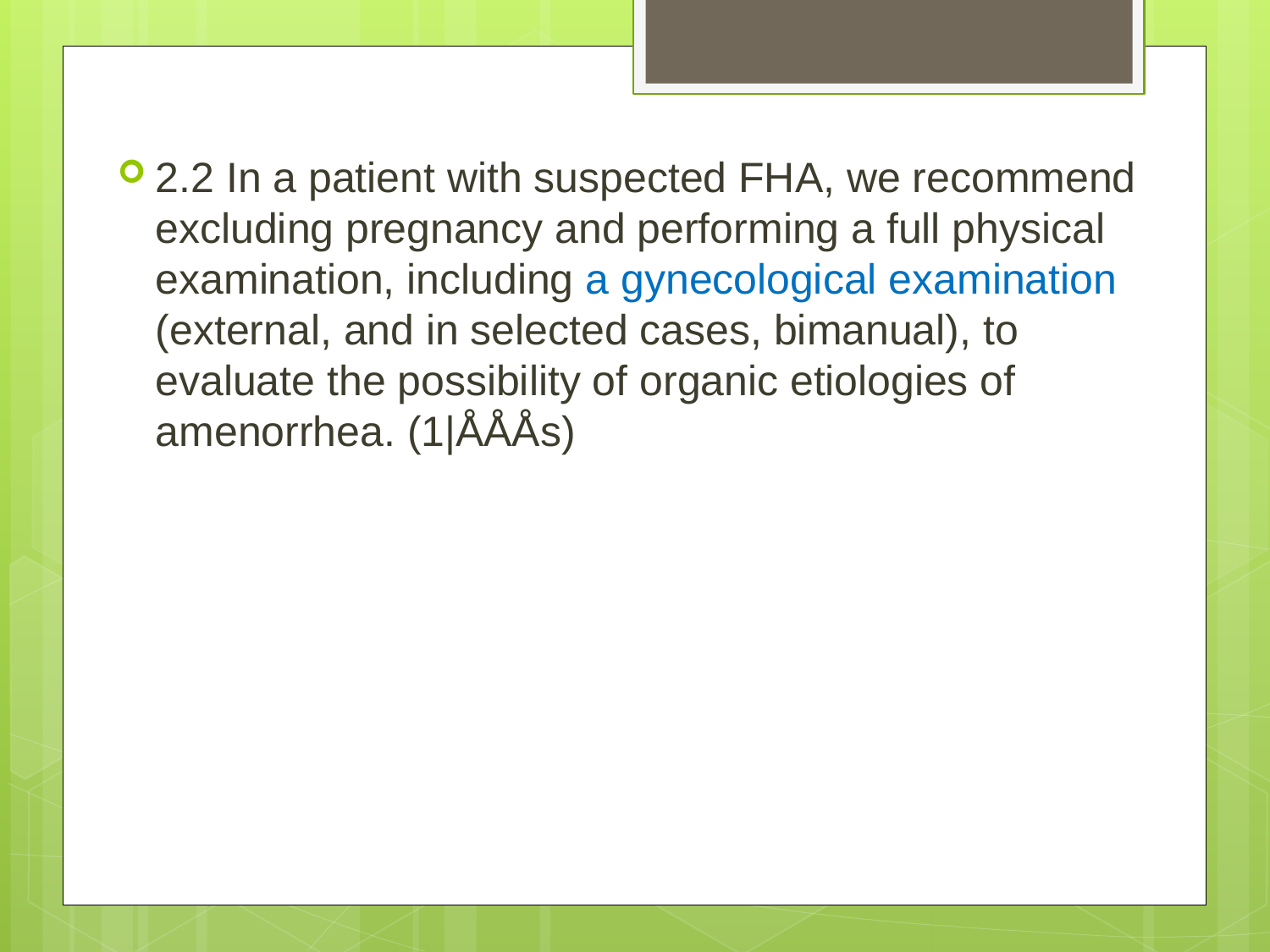

2.2 In a patient with suspected FHA, we recommend excluding pregnancy and performing a full physical examination, including a gynecological examination (external, and in selected cases, bimanual), to evaluate the possibility of organic etiologies of amenorrhea. (1|ÅÅÅs)
#